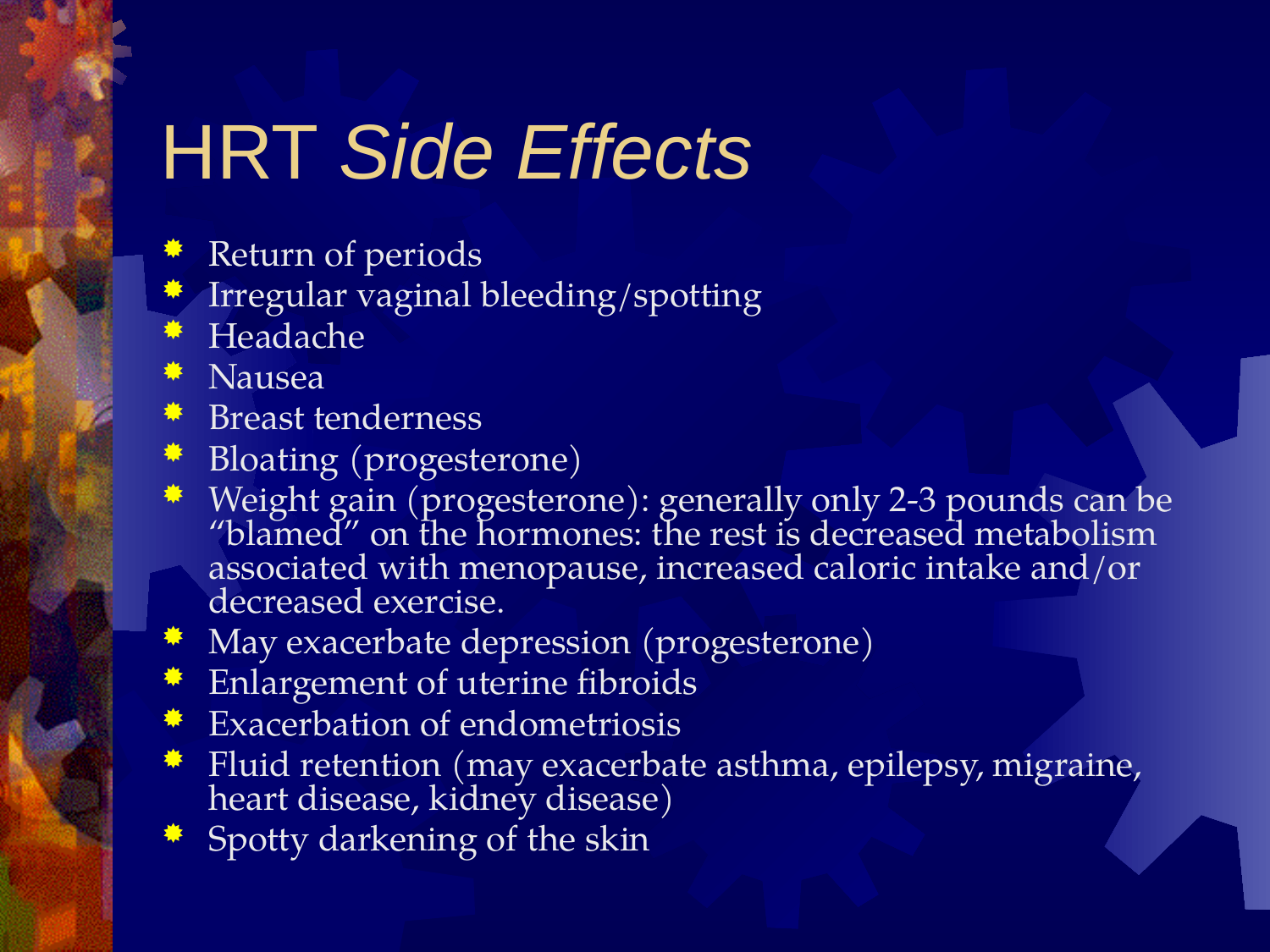

# HRT Side Effects
Return of periods
Irregular vaginal bleeding/spotting
Headache
Nausea
Breast tenderness
Bloating (progesterone)
Weight gain (progesterone): generally only 2-3 pounds can be “blamed” on the hormones: the rest is decreased metabolism associated with menopause, increased caloric intake and/or decreased exercise.
May exacerbate depression (progesterone)
Enlargement of uterine fibroids
Exacerbation of endometriosis
Fluid retention (may exacerbate asthma, epilepsy, migraine, heart disease, kidney disease)
Spotty darkening of the skin